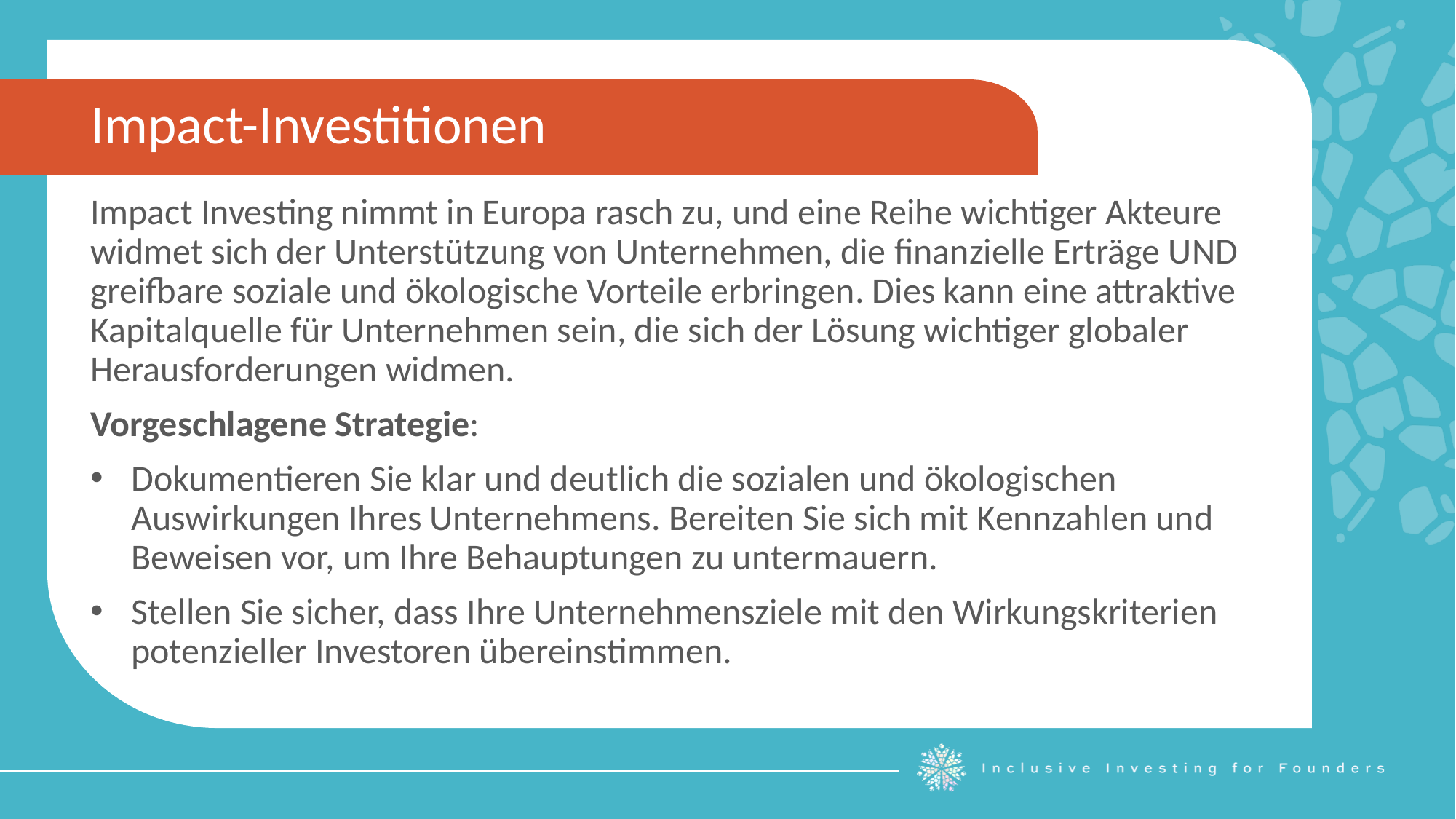

Impact-Investitionen

Impact Investing nimmt in Europa rasch zu, und eine Reihe wichtiger Akteure widmet sich der Unterstützung von Unternehmen, die finanzielle Erträge UND greifbare soziale und ökologische Vorteile erbringen. Dies kann eine attraktive Kapitalquelle für Unternehmen sein, die sich der Lösung wichtiger globaler Herausforderungen widmen.
Vorgeschlagene Strategie:
Dokumentieren Sie klar und deutlich die sozialen und ökologischen Auswirkungen Ihres Unternehmens. Bereiten Sie sich mit Kennzahlen und Beweisen vor, um Ihre Behauptungen zu untermauern.
Stellen Sie sicher, dass Ihre Unternehmensziele mit den Wirkungskriterien potenzieller Investoren übereinstimmen.